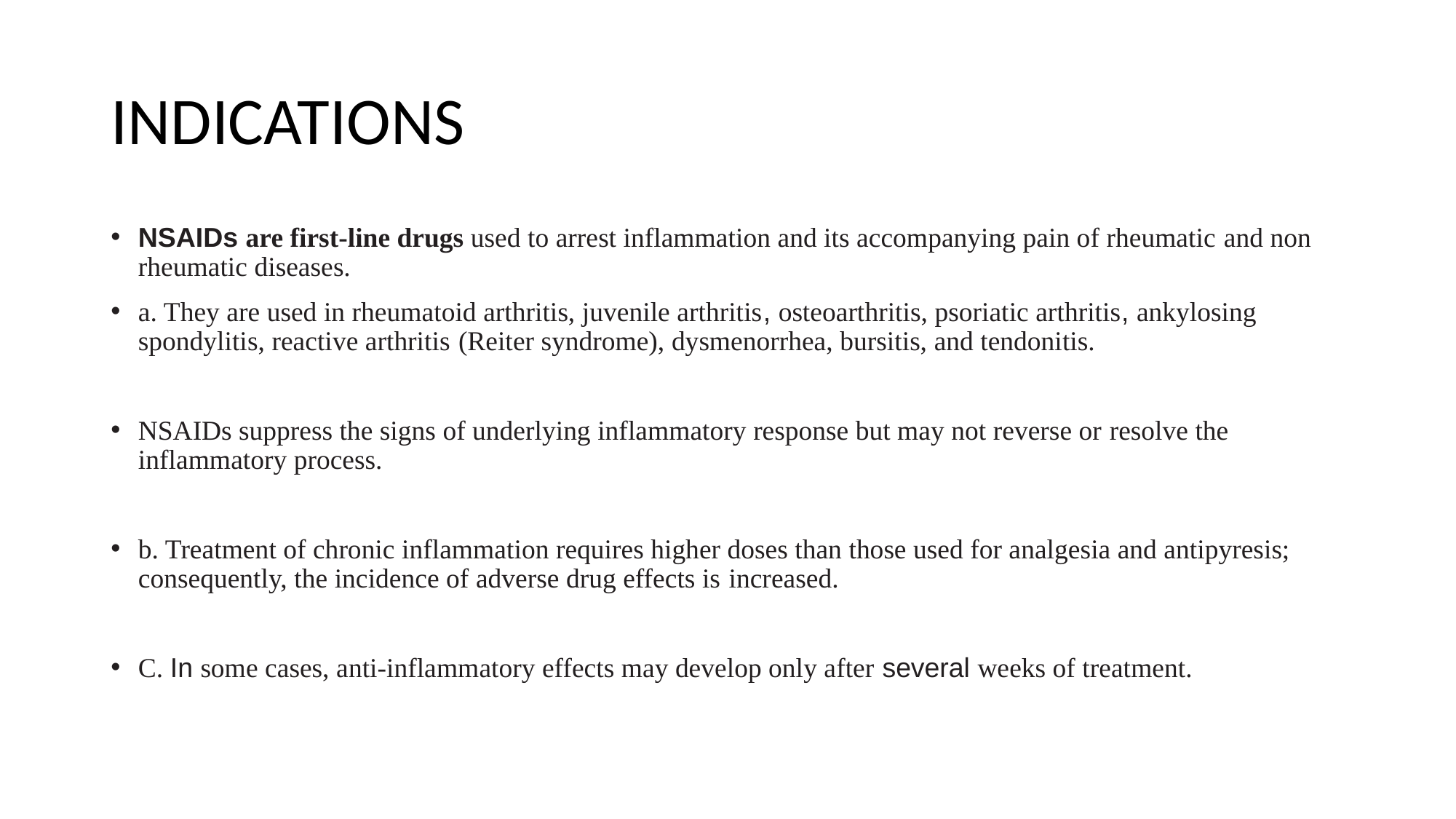

# INDICATIONS
NSAIDs are first-line drugs used to arrest inflammation and its accompanying pain of rheumatic and non rheumatic diseases.
a. They are used in rheumatoid arthritis, juvenile arthritis, osteoarthritis, psoriatic arthritis, ankylosing spondylitis, reactive arthritis (Reiter syndrome), dysmenorrhea, bursitis, and tendonitis.

NSAIDs suppress the signs of underlying inflammatory response but may not reverse or resolve the inflammatory process.

b. Treatment of chronic inflammation requires higher doses than those used for analgesia and antipyresis; consequently, the incidence of adverse drug effects is increased.

C. In some cases, anti-inflammatory effects may develop only after several weeks of treatment.